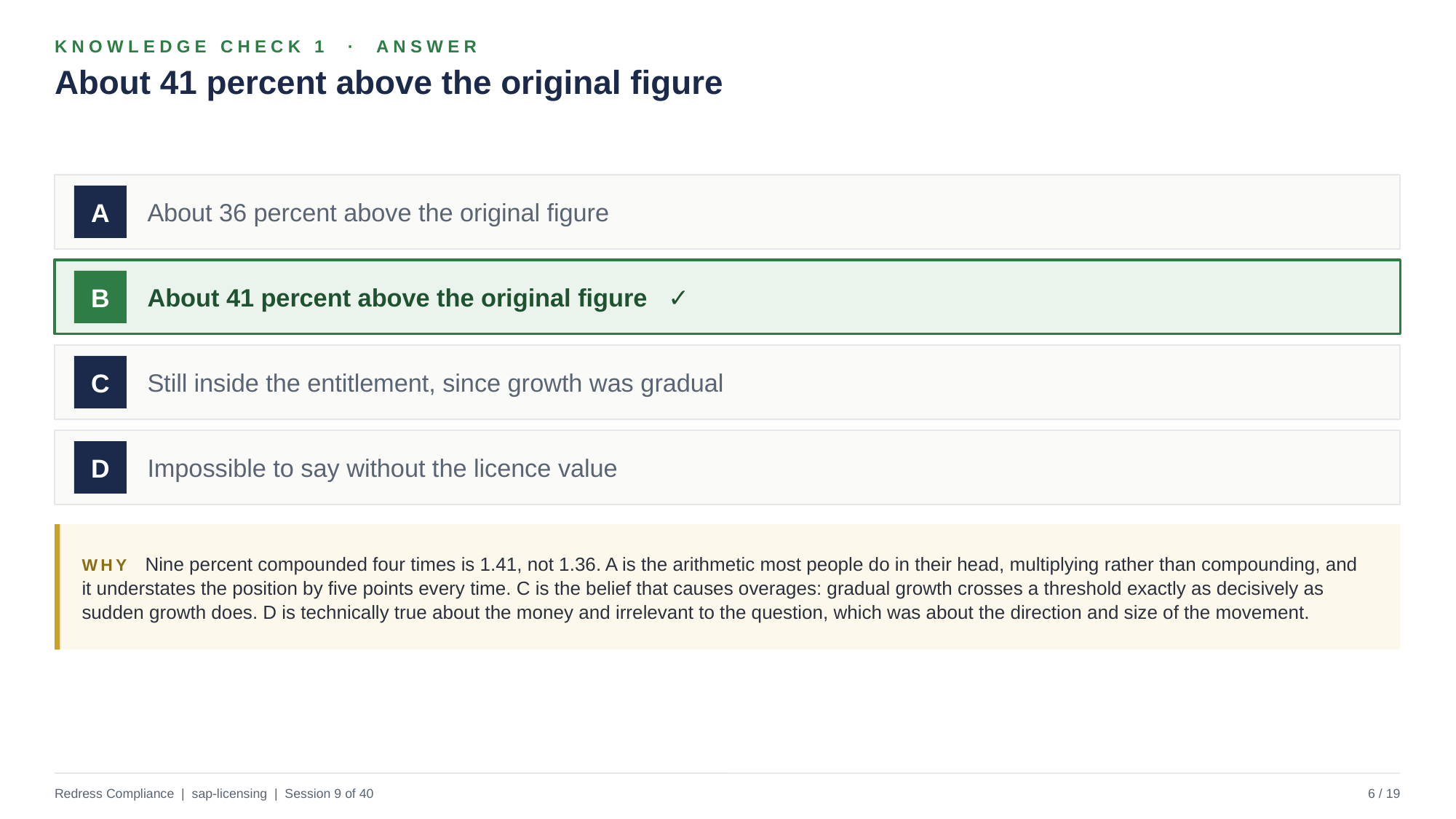

KNOWLEDGE CHECK 1  ·  ANSWER
About 41 percent above the original figure

About 36 percent above the original figure

A

About 41 percent above the original figure   ✓

B

Still inside the entitlement, since growth was gradual

C

Impossible to say without the licence value

D

WHY  Nine percent compounded four times is 1.41, not 1.36. A is the arithmetic most people do in their head, multiplying rather than compounding, and it understates the position by five points every time. C is the belief that causes overages: gradual growth crosses a threshold exactly as decisively as sudden growth does. D is technically true about the money and irrelevant to the question, which was about the direction and size of the movement.

Redress Compliance  |  sap-licensing  |  Session 9 of 40
6 / 19